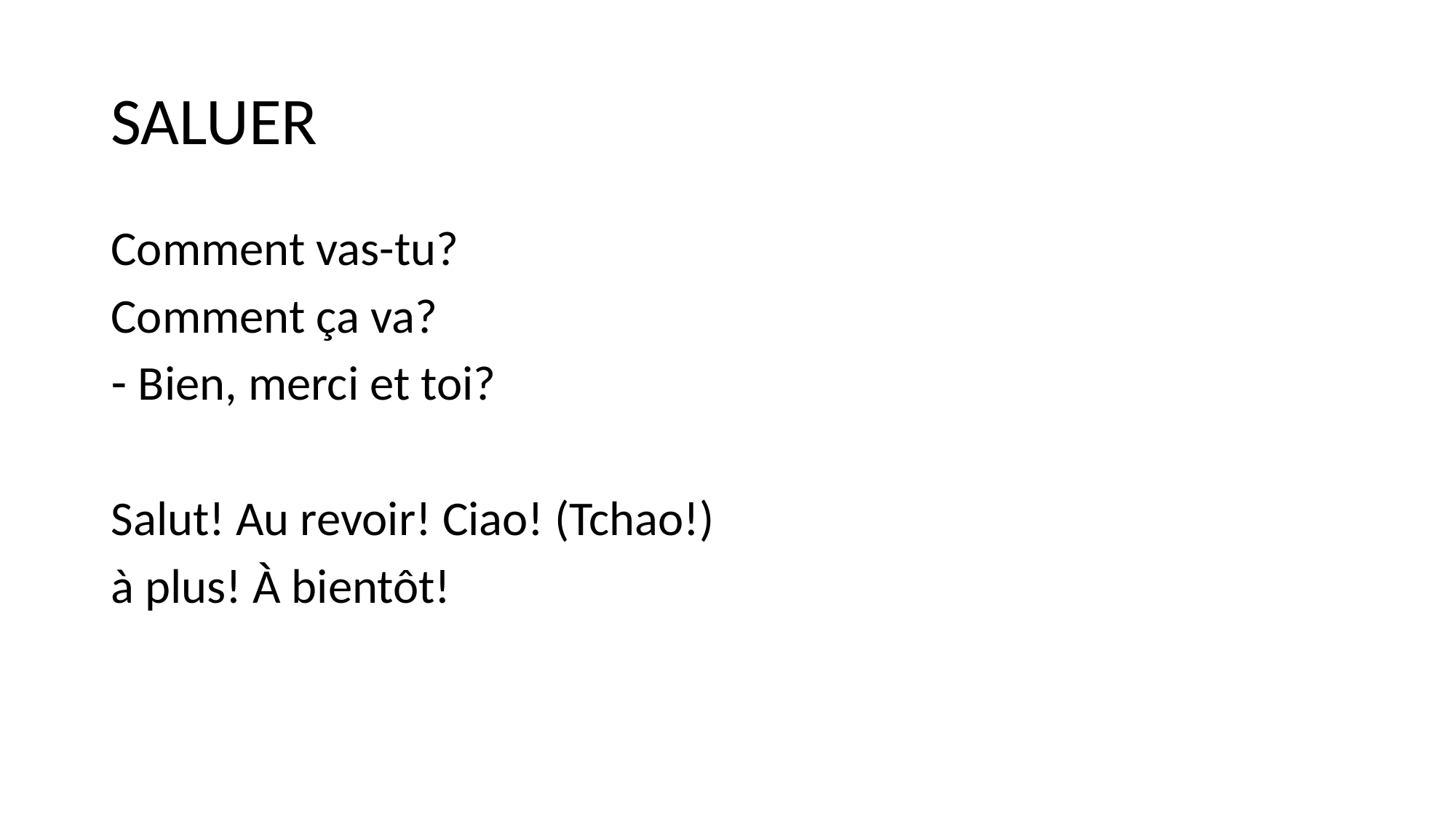

# SALUER
Comment vas-tu?
Comment ça va?
Bien, merci et toi?

Salut! Au revoir! Ciao! (Tchao!)
à plus! À bientôt!